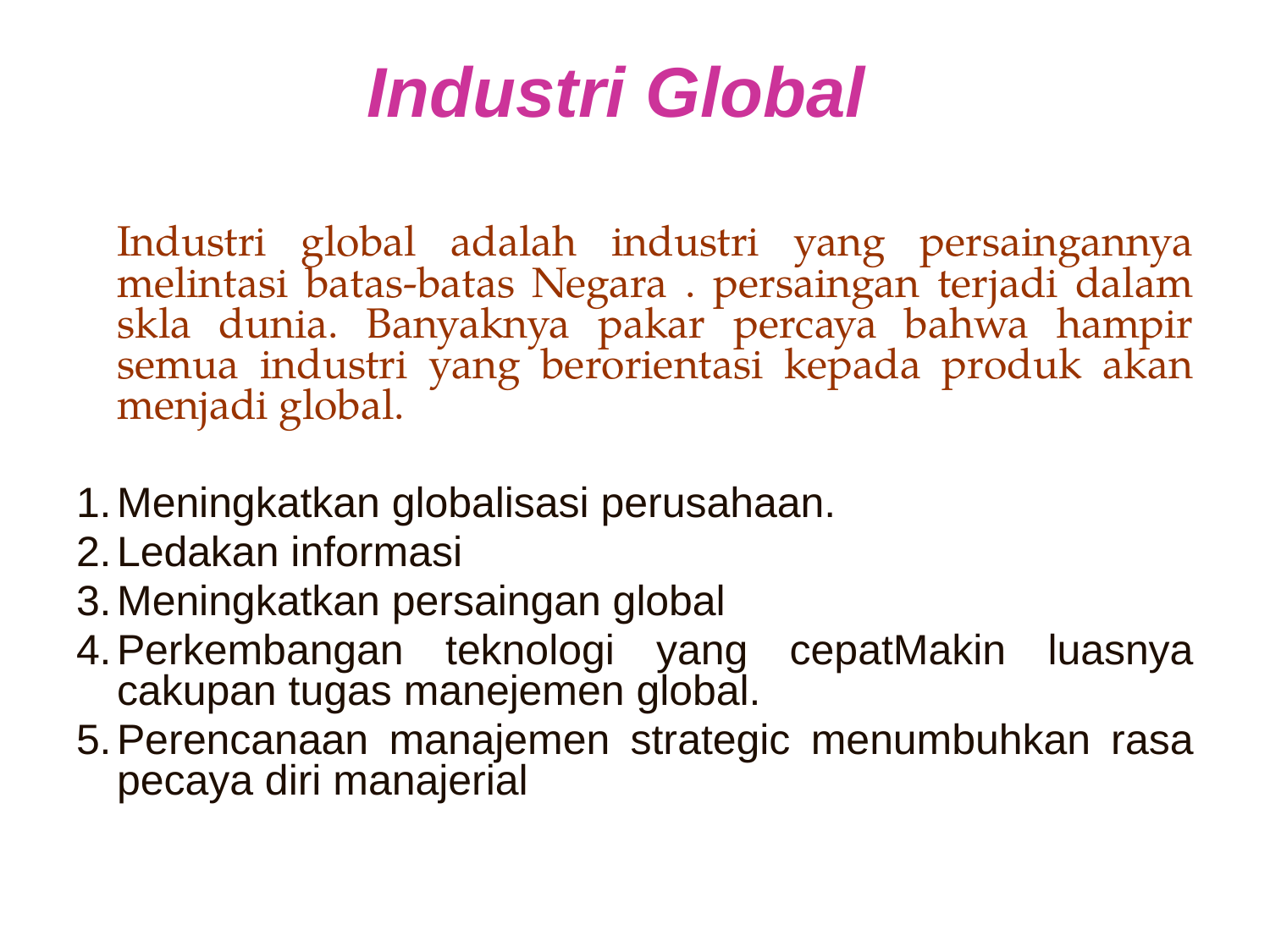

# Industri Global
	Industri global adalah industri yang persaingannya melintasi batas-batas Negara . persaingan terjadi dalam skla dunia. Banyaknya pakar percaya bahwa hampir semua industri yang berorientasi kepada produk akan menjadi global.

Meningkatkan globalisasi perusahaan.
Ledakan informasi
Meningkatkan persaingan global
Perkembangan teknologi yang cepatMakin luasnya cakupan tugas manejemen global.
Perencanaan manajemen strategic menumbuhkan rasa pecaya diri manajerial